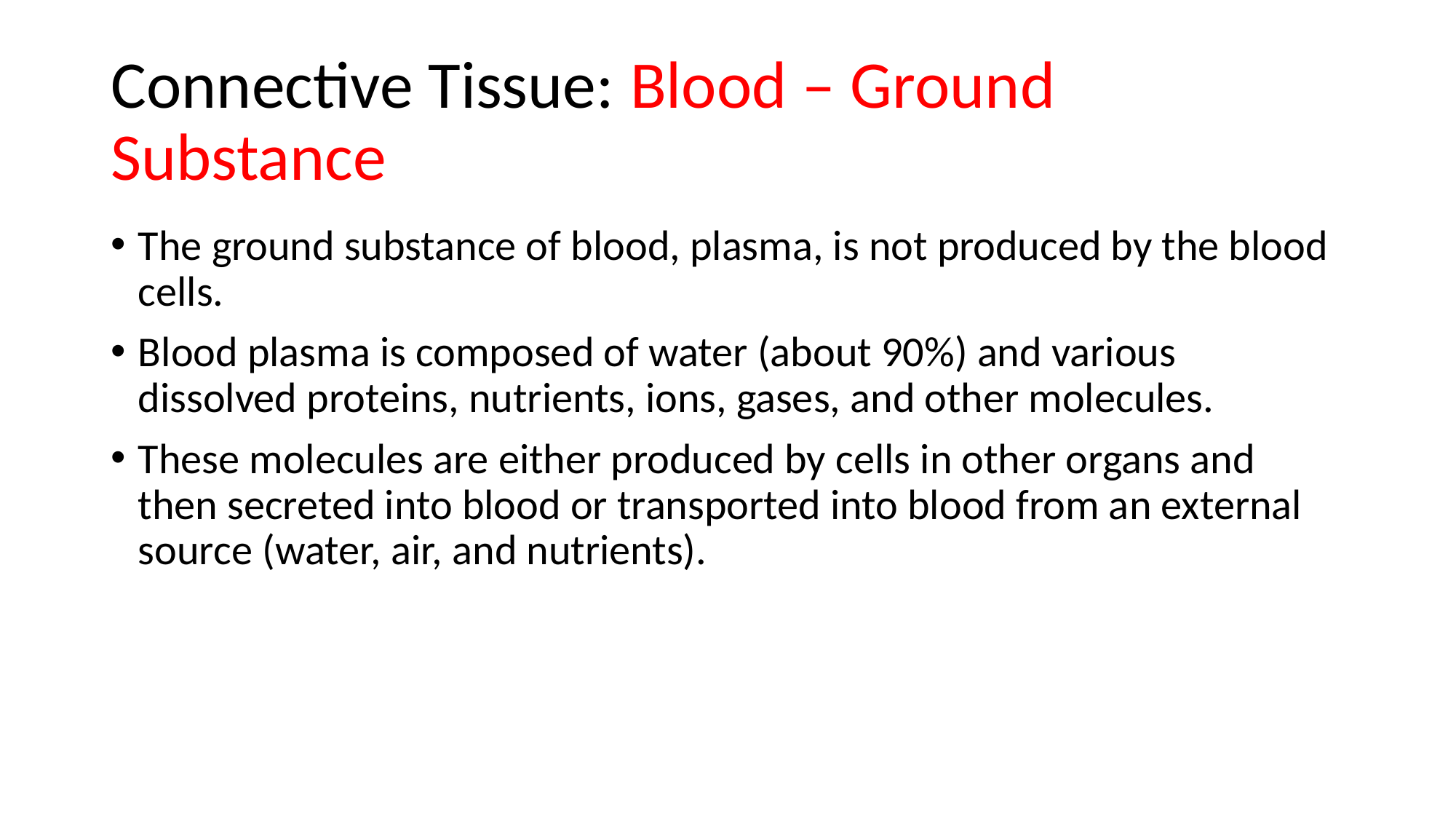

# Connective Tissue: Blood – Ground Substance
The ground substance of blood, plasma, is not produced by the blood cells.
Blood plasma is composed of water (about 90%) and various dissolved proteins, nutrients, ions, gases, and other molecules.
These molecules are either produced by cells in other organs and then secreted into blood or transported into blood from an external source (water, air, and nutrients).